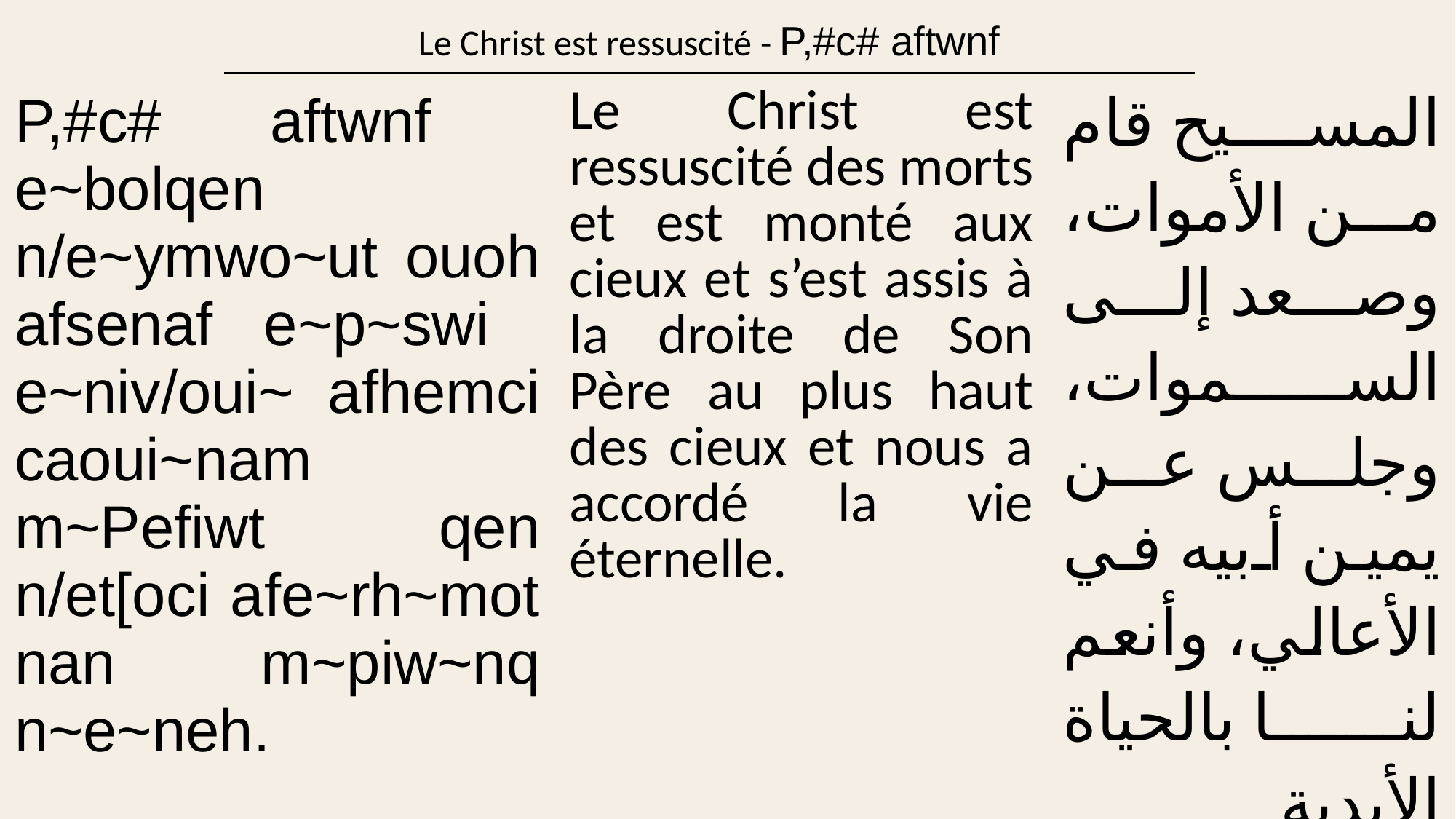

| Le Christ est ressuscité - P,#c# aftwnf |
| --- |
| P,#c# aftwnf e~bolqen n/e~ymwo~ut ouoh afsenaf e~p~swi e~niv/oui~ afhemci caoui~nam m~Pefiwt qen n/et[oci afe~rh~mot nan m~piw~nq n~e~neh. | Le Christ est ressuscité des morts et est monté aux cieux et s’est assis à la droite de Son Père au plus haut des cieux et nous a accordé la vie éternelle. | المسيح قام من الأموات، وصعد إلى السموات، وجلس عن يمين أبيه في الأعالي، وأنعم لنا بالحياة الأبدية |
| --- | --- | --- |